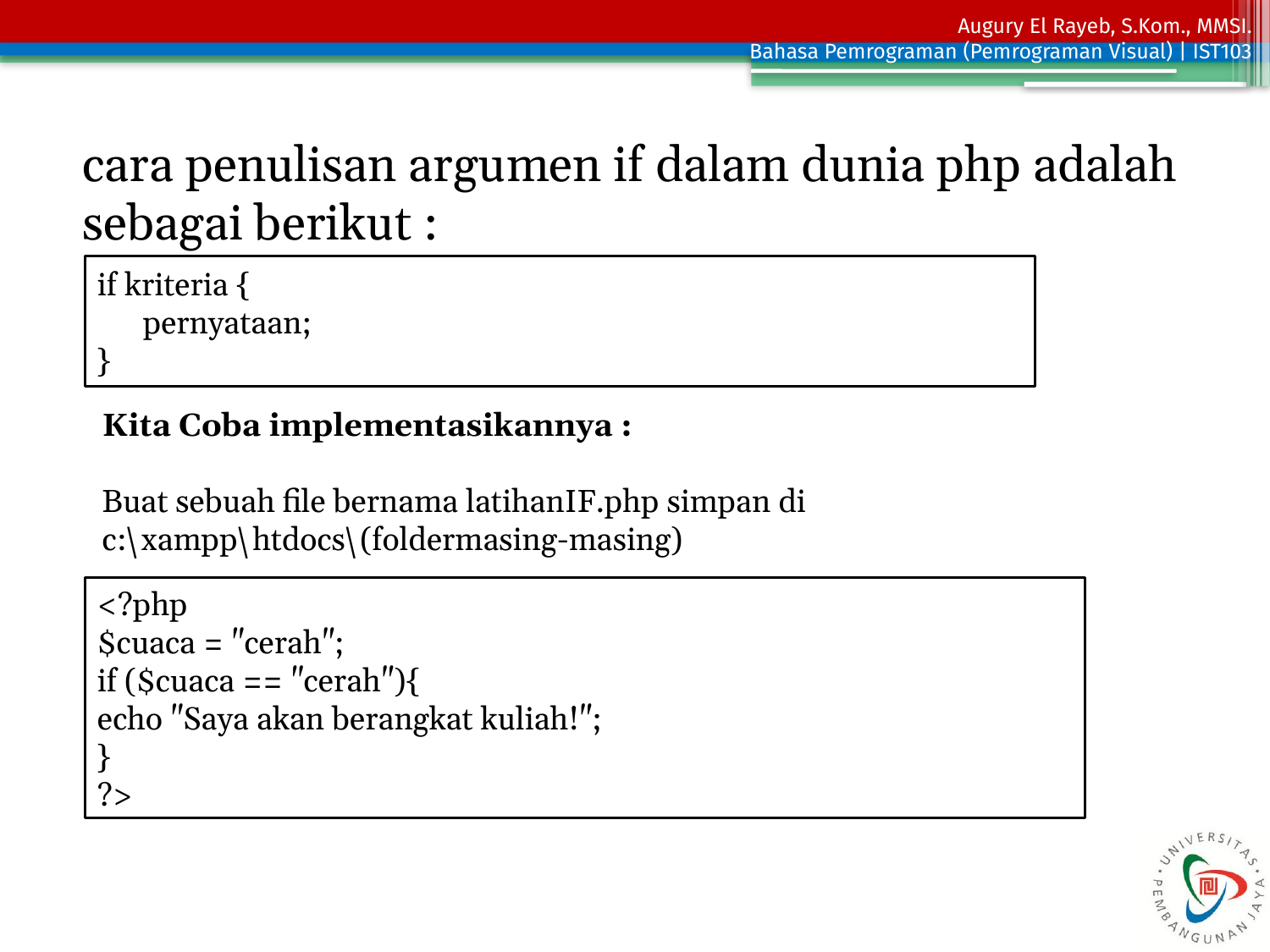

cara penulisan argumen if dalam dunia php adalah sebagai berikut :
if kriteria {
      pernyataan;
}
Kita Coba implementasikannya :

Buat sebuah file bernama latihanIF.php simpan di
c:\xampp\htdocs\(foldermasing-masing)
<?php
$cuaca = "cerah";
if ($cuaca == "cerah"){
echo "Saya akan berangkat kuliah!";
}
?>